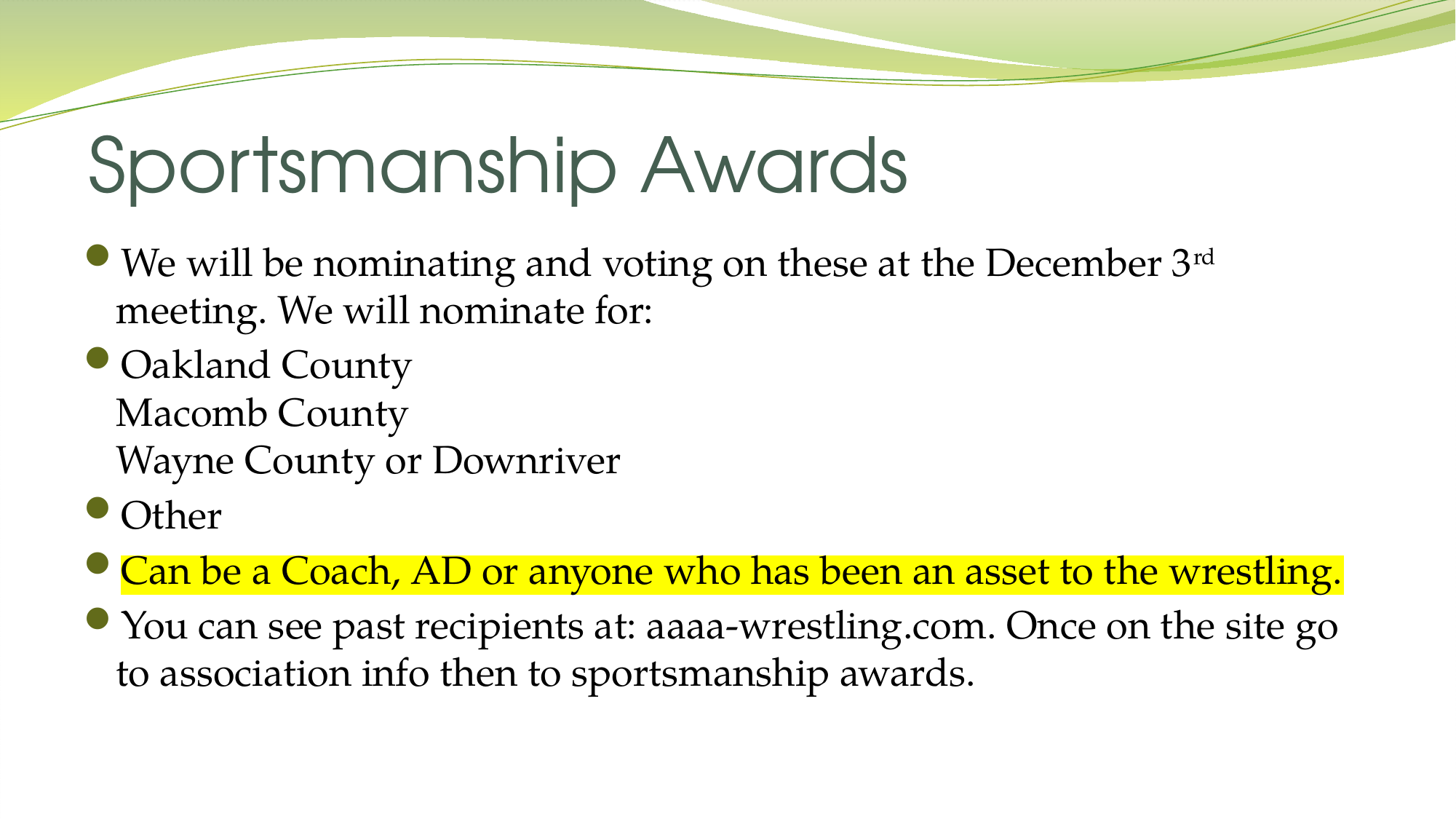

# Sportsmanship Awards
We will be nominating and voting on these at the December 3rd meeting. We will nominate for:
Oakland County
Macomb County
Wayne County or Downriver
Other
Can be a Coach, AD or anyone who has been an asset to the wrestling.
You can see past recipients at: aaaa-wrestling.com. Once on the site go to association info then to sportsmanship awards.